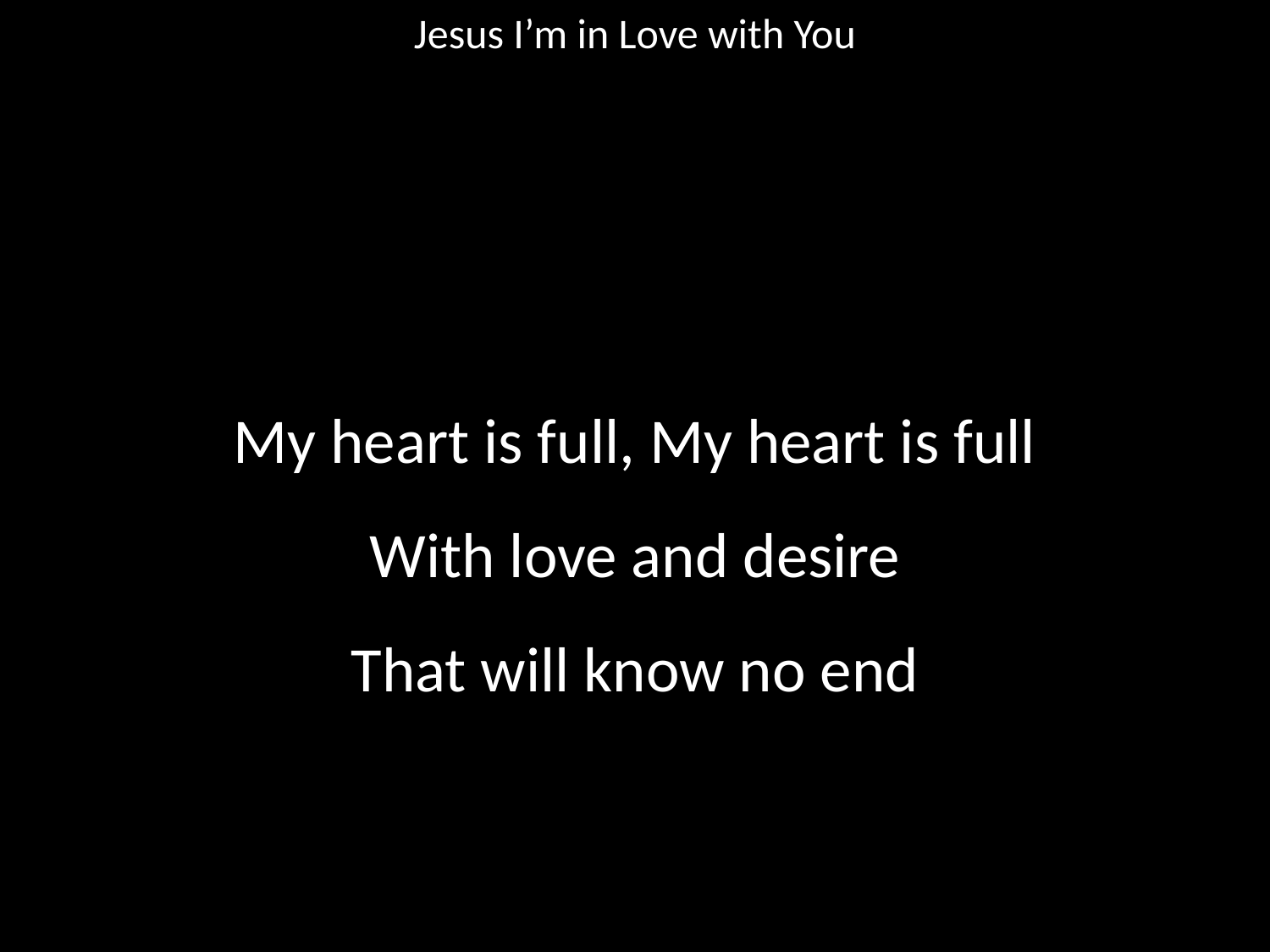

Jesus I’m in Love with You
#
My heart is full, My heart is full
With love and desire
That will know no end